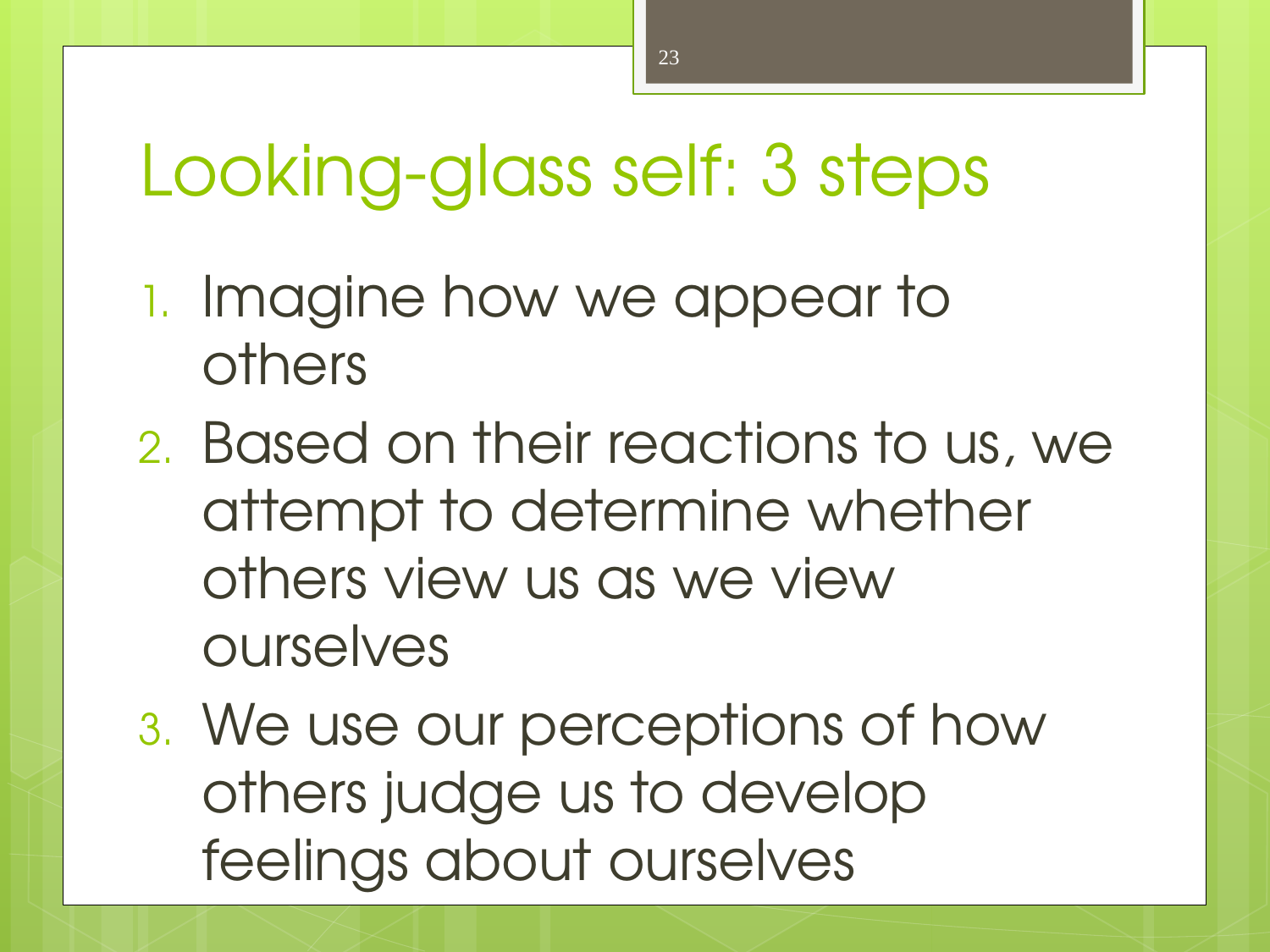

23
# Looking-glass self: 3 steps
Imagine how we appear to others
Based on their reactions to us, we attempt to determine whether others view us as we view ourselves
We use our perceptions of how others judge us to develop feelings about ourselves